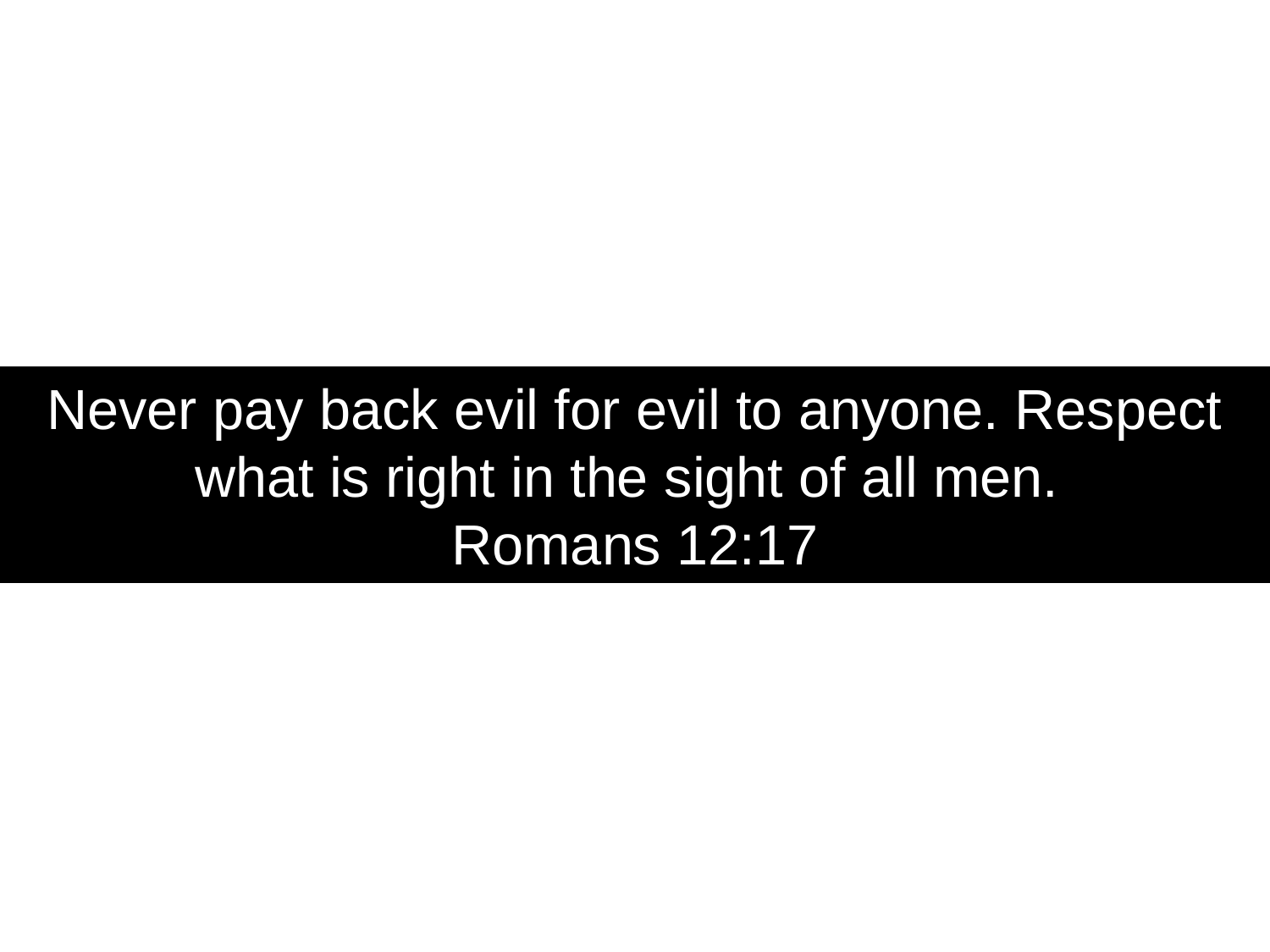

Never pay back evil for evil to anyone. Respect what is right in the sight of all men.
Romans 12:17